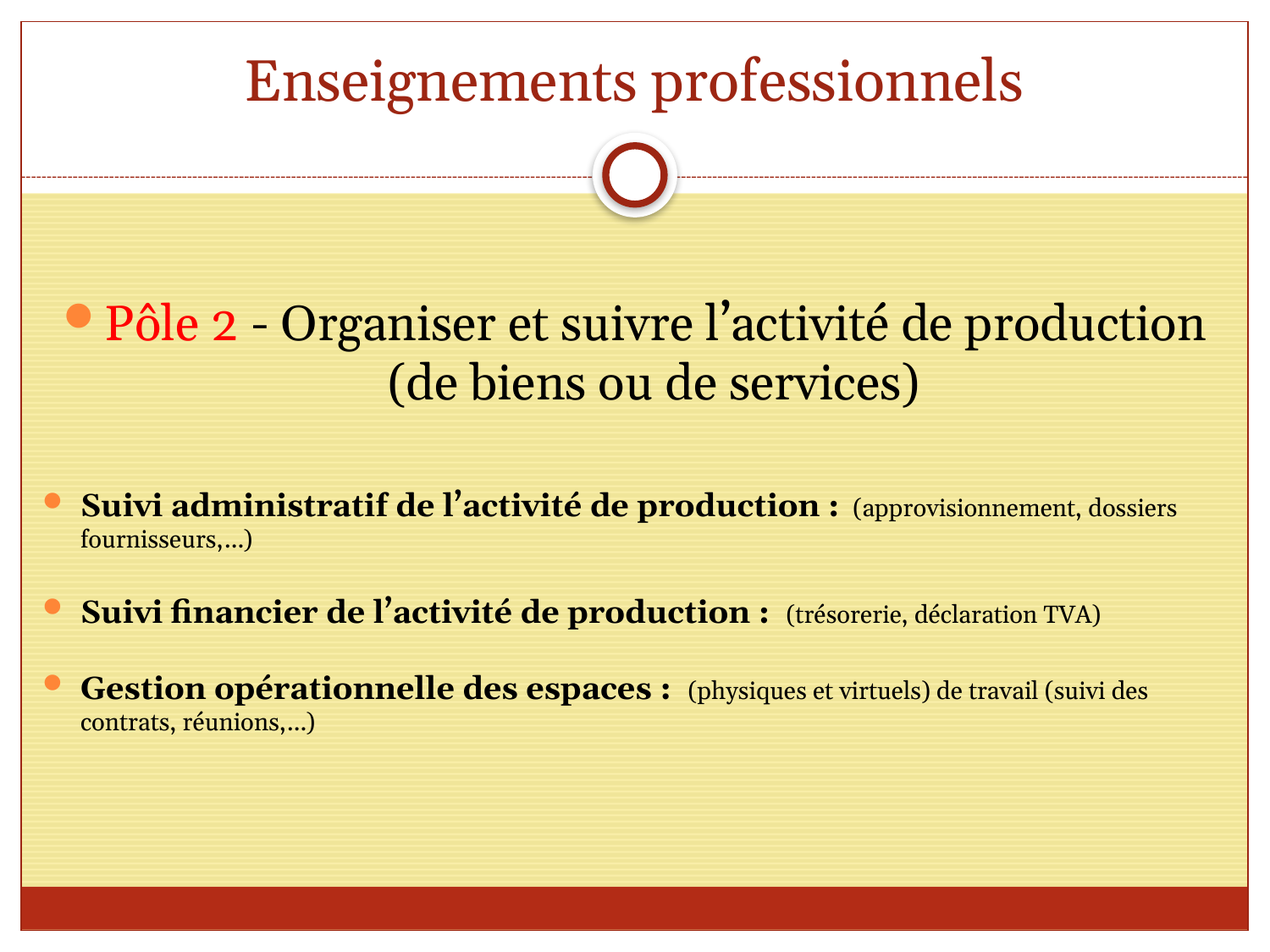

# Enseignements professionnels

Pôle 2 - Organiser et suivre l’activité de production (de biens ou de services)

Suivi administratif de l’activité de production :  (approvisionnement, dossiers fournisseurs,…)

Suivi financier de l’activité de production :  (trésorerie, déclaration TVA)

Gestion opérationnelle des espaces :  (physiques et virtuels) de travail (suivi des contrats, réunions,…)